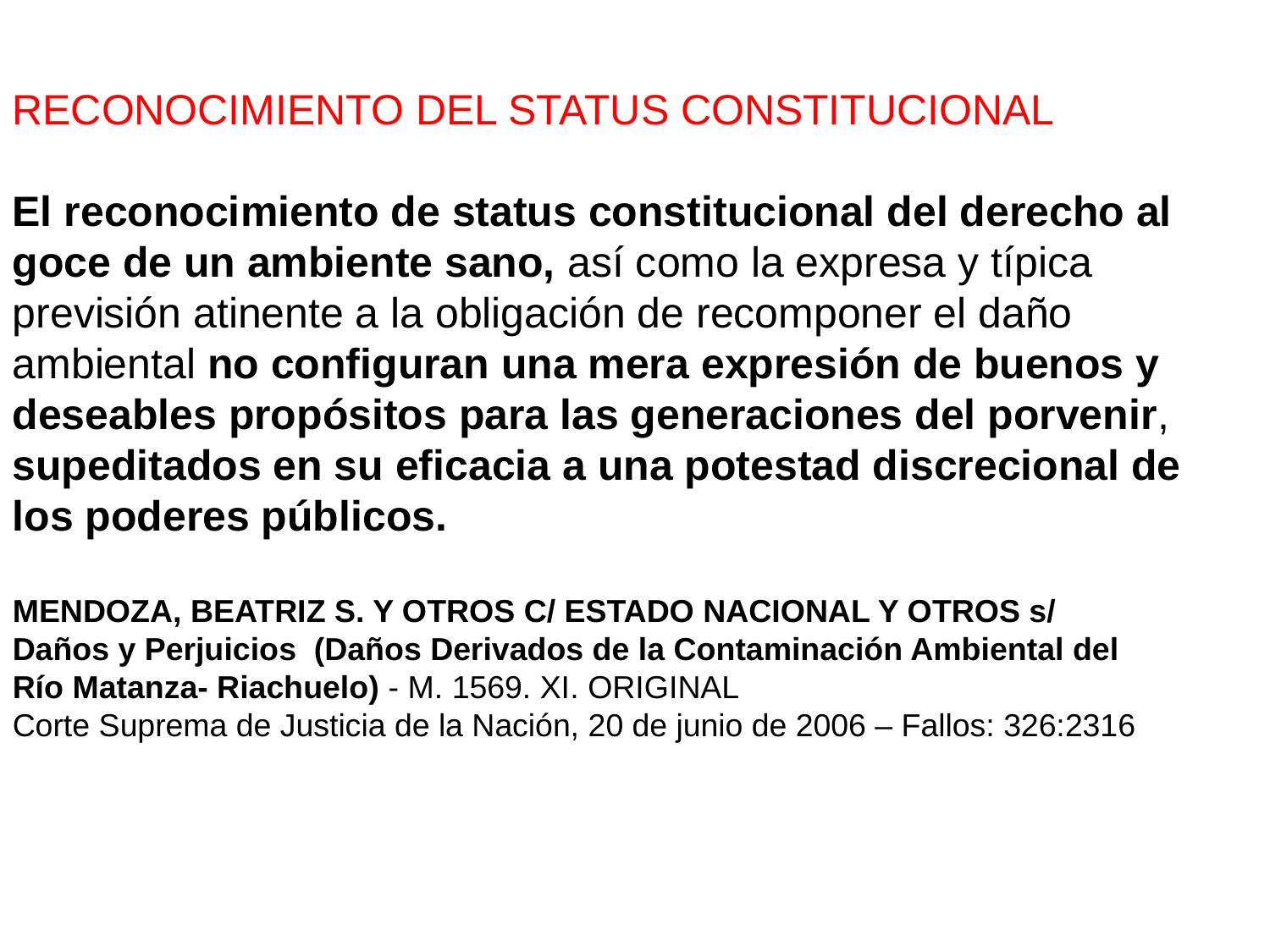

RECONOCIMIENTO DEL STATUS CONSTITUCIONAL

El reconocimiento de status constitucional del derecho al
goce de un ambiente sano, así como la expresa y típica
previsión atinente a la obligación de recomponer el daño
ambiental no configuran una mera expresión de buenos y
deseables propósitos para las generaciones del porvenir,
supeditados en su eficacia a una potestad discrecional de
los poderes públicos.

MENDOZA, BEATRIZ S. Y OTROS C/ ESTADO NACIONAL Y OTROS s/
Daños y Perjuicios  (Daños Derivados de la Contaminación Ambiental del
Río Matanza- Riachuelo) - M. 1569. XI. ORIGINAL
Corte Suprema de Justicia de la Nación, 20 de junio de 2006 – Fallos: 326:2316